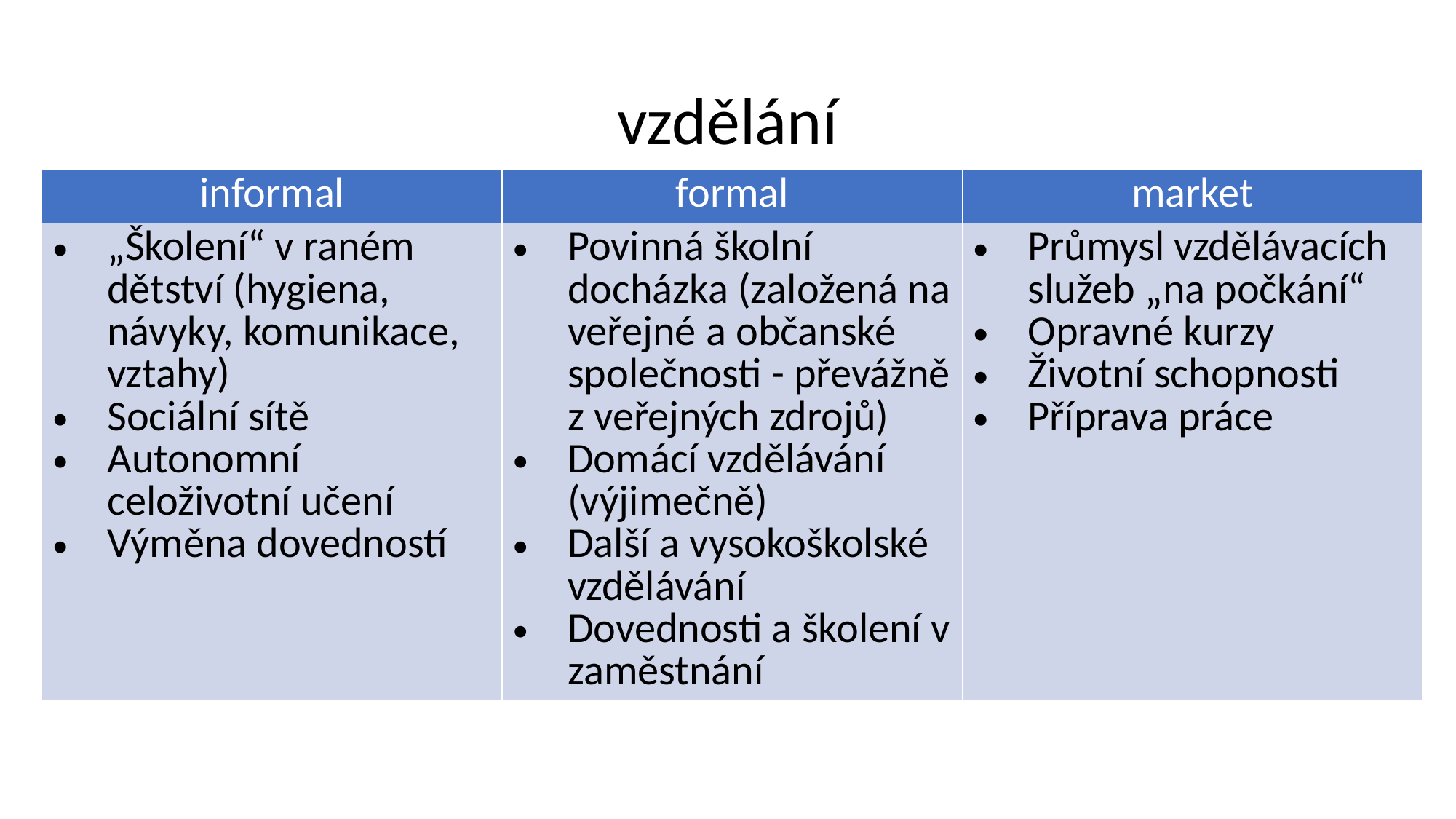

# vzdělání
| informal | formal | market |
| --- | --- | --- |
| „Školení“ v raném dětství (hygiena, návyky, komunikace, vztahy) Sociální sítě Autonomní celoživotní učení Výměna dovedností | Povinná školní docházka (založená na veřejné a občanské společnosti - převážně z veřejných zdrojů) Domácí vzdělávání (výjimečně) Další a vysokoškolské vzdělávání Dovednosti a školení v zaměstnání | Průmysl vzdělávacích služeb „na počkání“ Opravné kurzy Životní schopnosti Příprava práce |